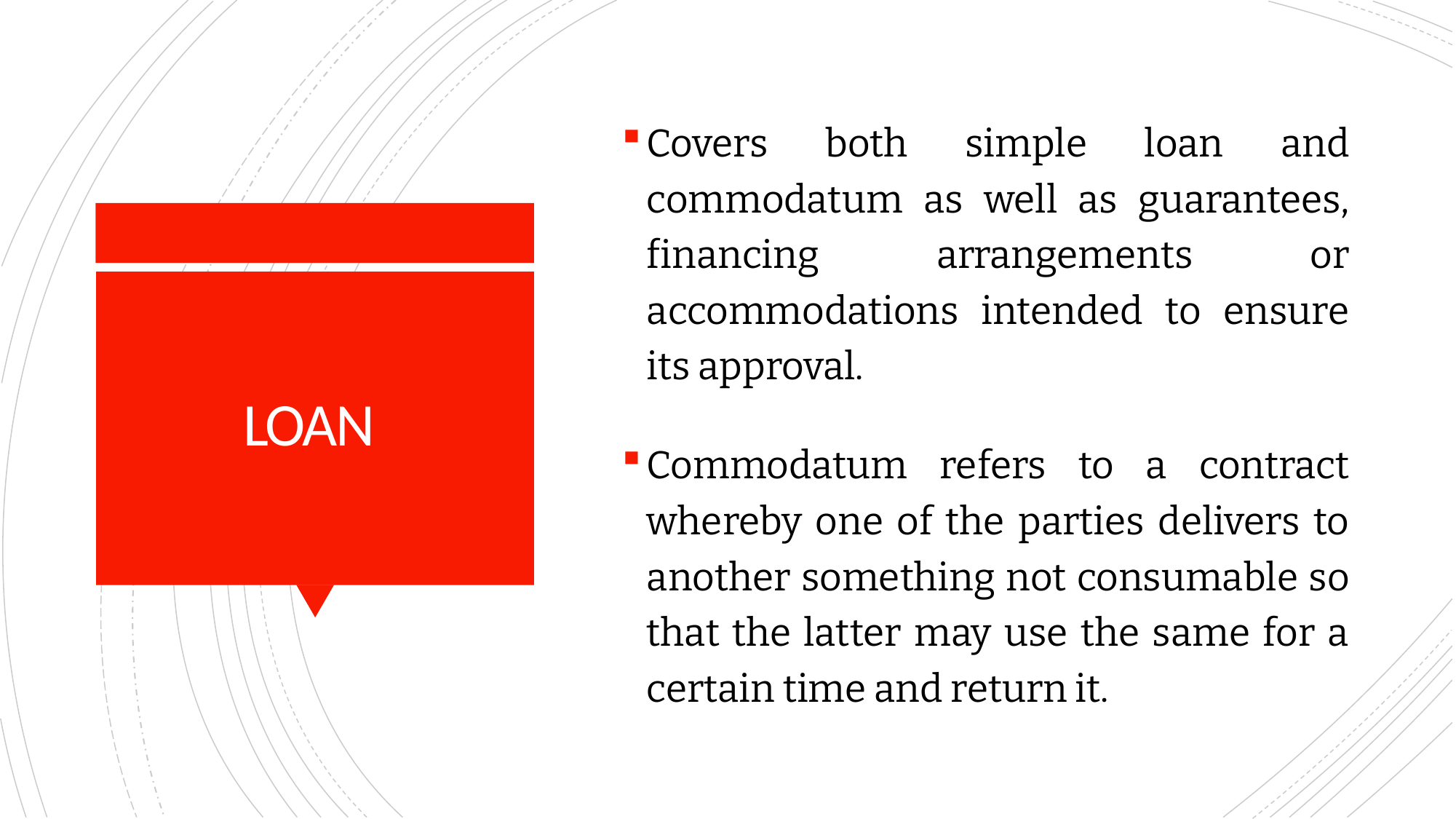

Covers both simple loan and commodatum as well as guarantees, financing arrangements or accommodations intended to ensure its approval.

Commodatum refers to a contract whereby one of the parties delivers to another something not consumable so that the latter may use the same for a certain time and return it.
# LOAN